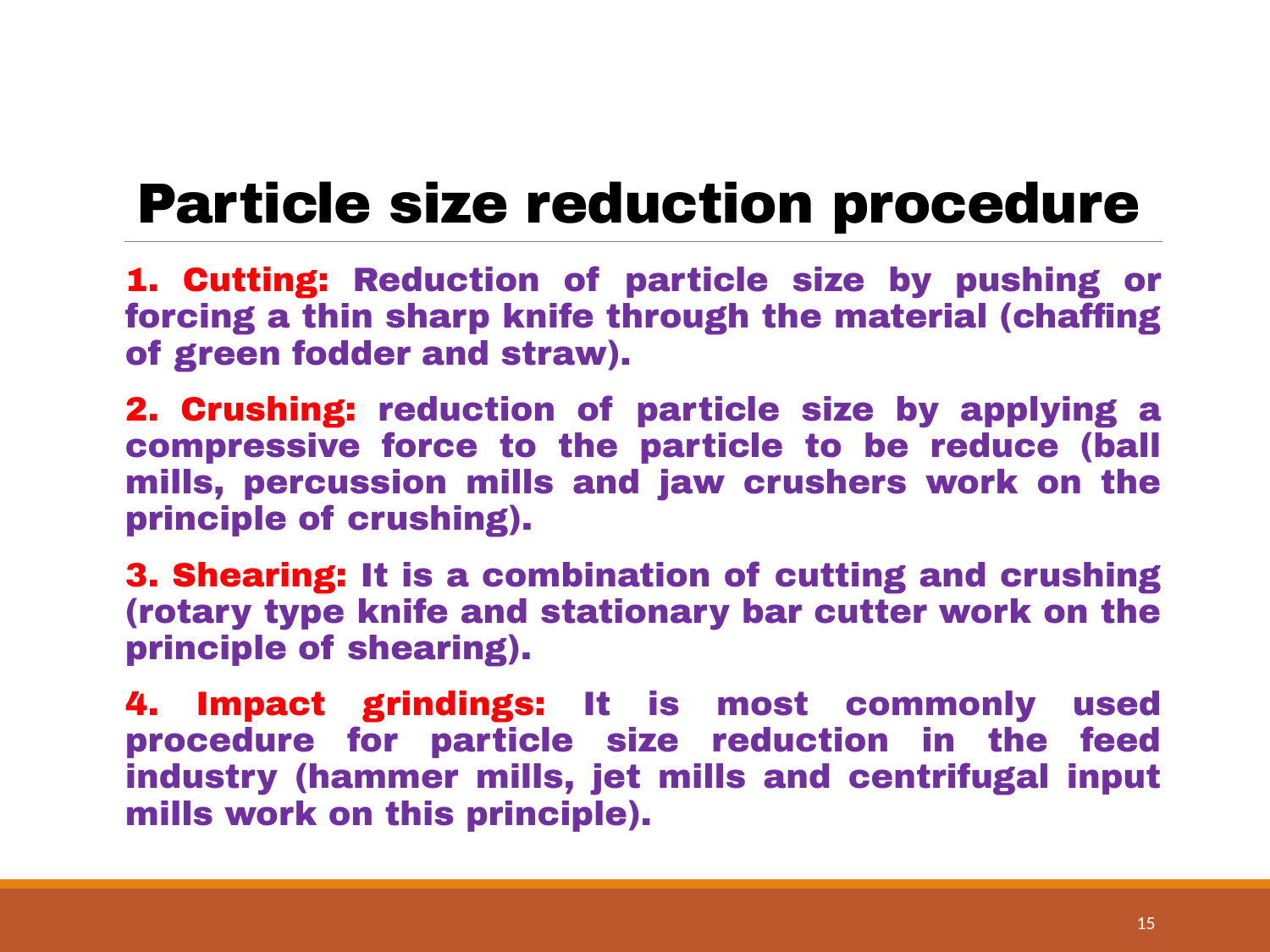

# Particle size reduction procedure
1. Cutting: Reduction of particle size by pushing or forcing a thin sharp knife through the material (chaffing of green fodder and straw).
2. Crushing: reduction of particle size by applying a compressive force to the particle to be reduce (ball mills, percussion mills and jaw crushers work on the principle of crushing).
3. Shearing: It is a combination of cutting and crushing (rotary type knife and stationary bar cutter work on the principle of shearing).
4. Impact grindings: It is most commonly used procedure for particle size reduction in the feed industry (hammer mills, jet mills and centrifugal input mills work on this principle).
15